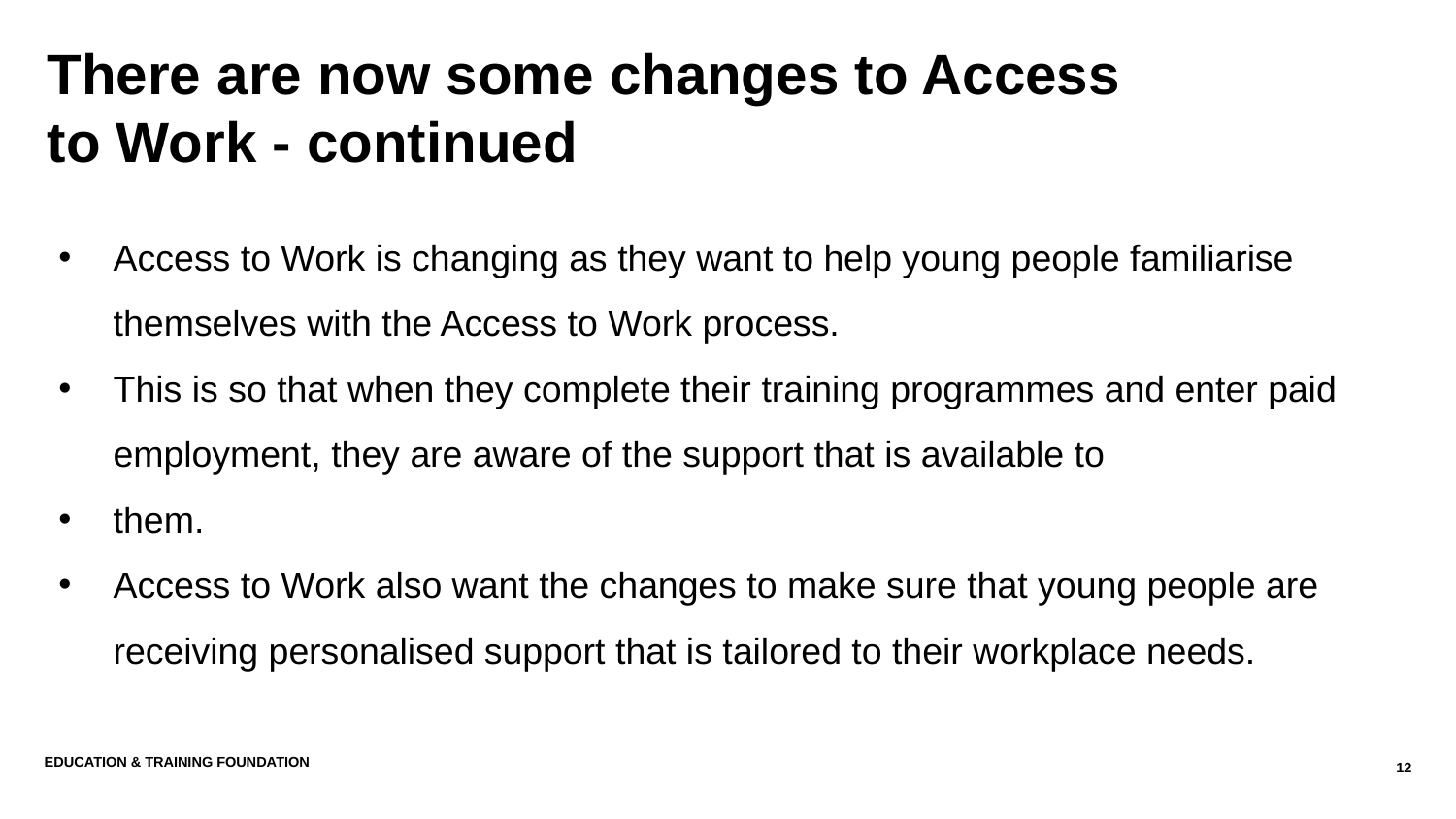

There are now some changes to Access to Work - continued
Access to Work is changing as they want to help young people familiarise themselves with the Access to Work process.
This is so that when they complete their training programmes and enter paid employment, they are aware of the support that is available to
them.
Access to Work also want the changes to make sure that young people are receiving personalised support that is tailored to their workplace needs.
Education & Training Foundation
12